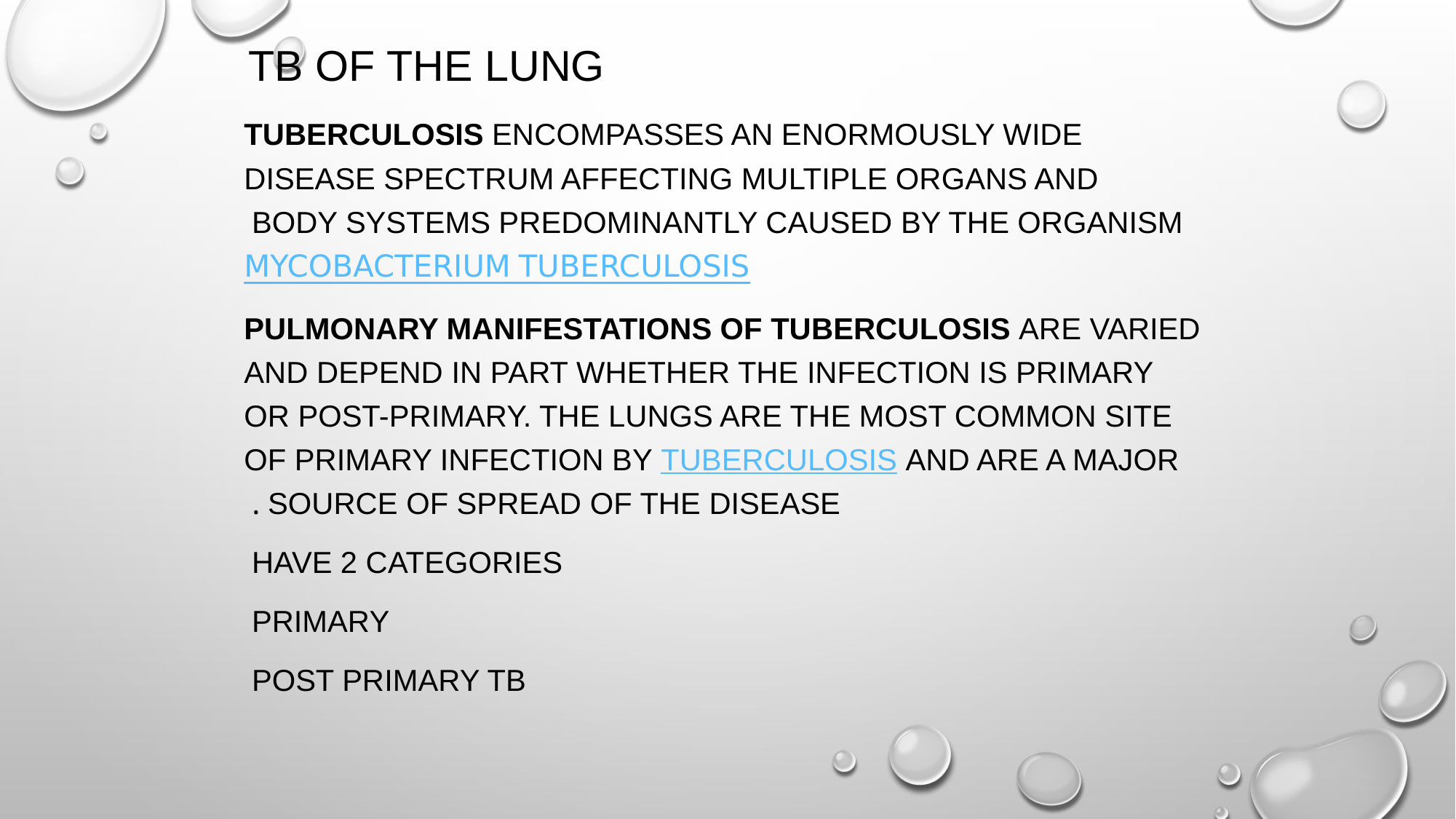

# TB of the lung
Tuberculosis encompasses an enormously wide disease spectrum affecting multiple organs and body systems predominantly caused by the organism Mycobacterium tuberculosis
Pulmonary manifestations of tuberculosis are varied and depend in part whether the infection is primary or post-primary. The lungs are the most common site of primary infection by tuberculosis and are a major source of spread of the disease .
Have 2 categories
Primary
Post primary TB